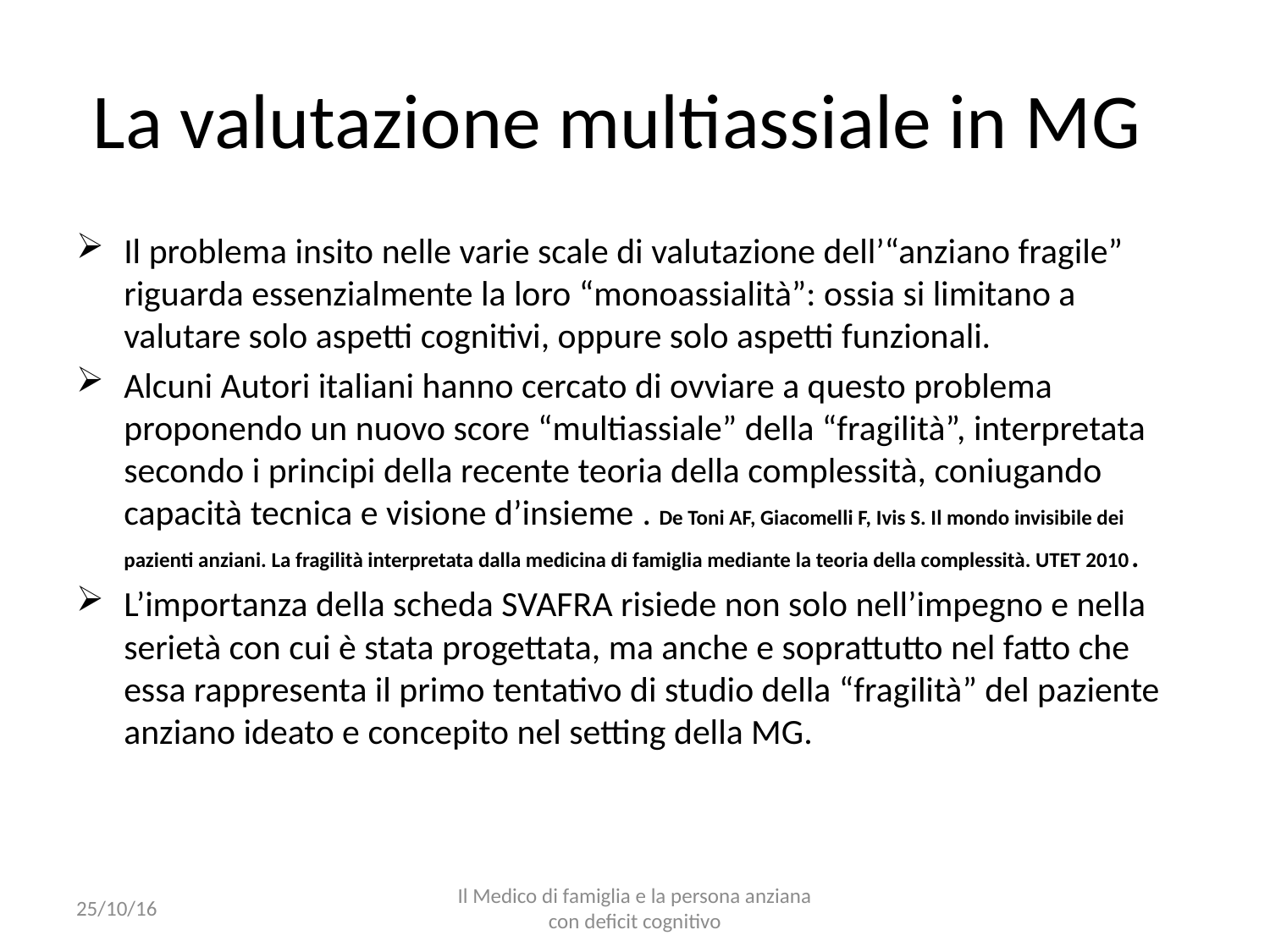

# La valutazione multiassiale in MG
Il problema insito nelle varie scale di valutazione dell’“anziano fragile” riguarda essenzialmente la loro “monoassialità”: ossia si limitano a valutare solo aspetti cognitivi, oppure solo aspetti funzionali.
Alcuni Autori italiani hanno cercato di ovviare a questo problema proponendo un nuovo score “multiassiale” della “fragilità”, interpretata secondo i principi della recente teoria della complessità, coniugando capacità tecnica e visione d’insieme . De Toni AF, Giacomelli F, Ivis S. Il mondo invisibile dei pazienti anziani. La fragilità interpretata dalla medicina di famiglia mediante la teoria della complessità. UTET 2010.
L’importanza della scheda SVAFRA risiede non solo nell’impegno e nella serietà con cui è stata progettata, ma anche e soprattutto nel fatto che essa rappresenta il primo tentativo di studio della “fragilità” del paziente anziano ideato e concepito nel setting della MG.
25/10/16
Il Medico di famiglia e la persona anziana con deficit cognitivo